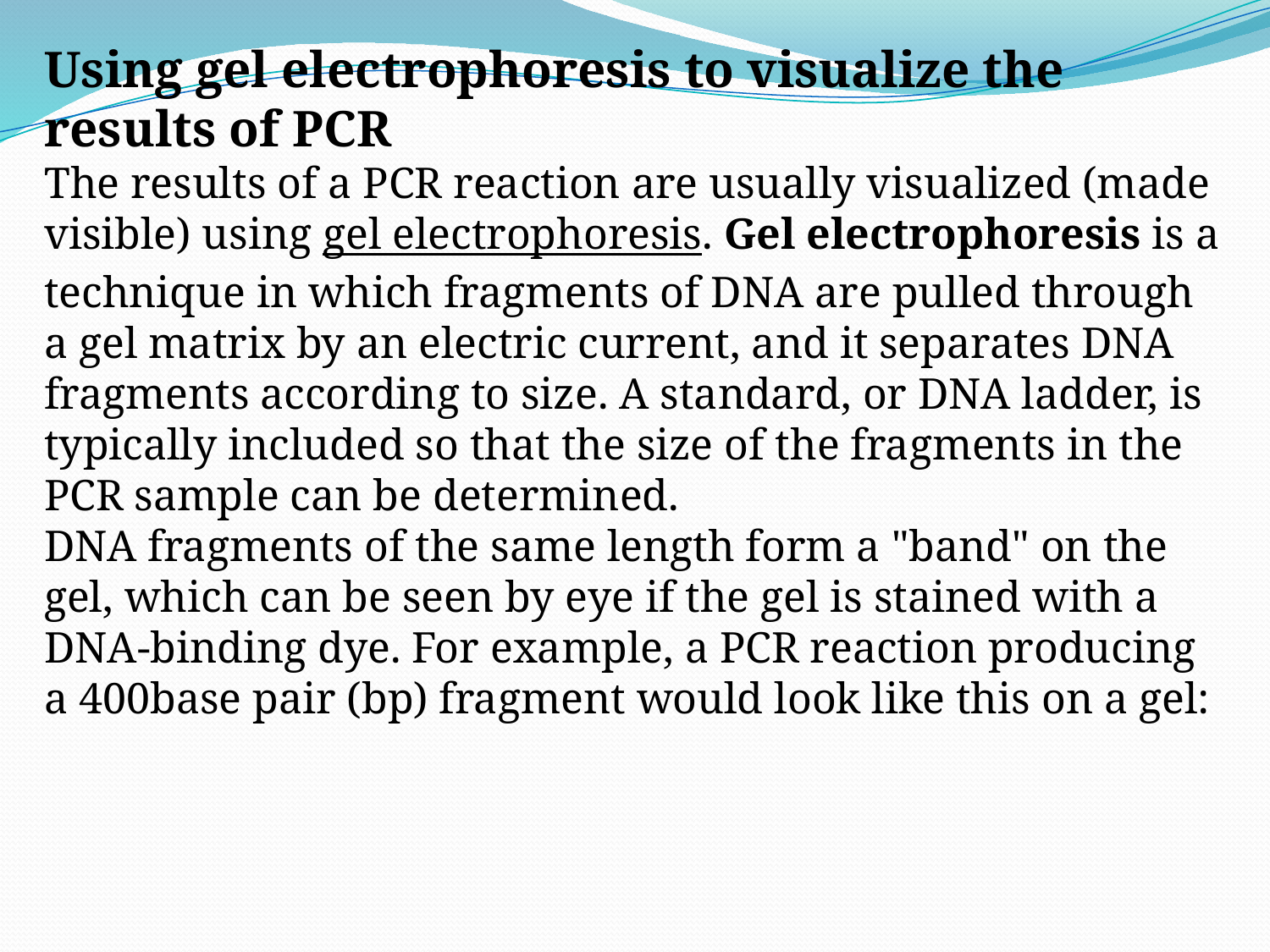

Using gel electrophoresis to visualize the results of PCR
The results of a PCR reaction are usually visualized (made visible) using gel electrophoresis. Gel electrophoresis is a technique in which fragments of DNA are pulled through a gel matrix by an electric current, and it separates DNA fragments according to size. A standard, or DNA ladder, is typically included so that the size of the fragments in the PCR sample can be determined.
DNA fragments of the same length form a "band" on the gel, which can be seen by eye if the gel is stained with a DNA-binding dye. For example, a PCR reaction producing a 400base pair (bp) fragment would look like this on a gel: